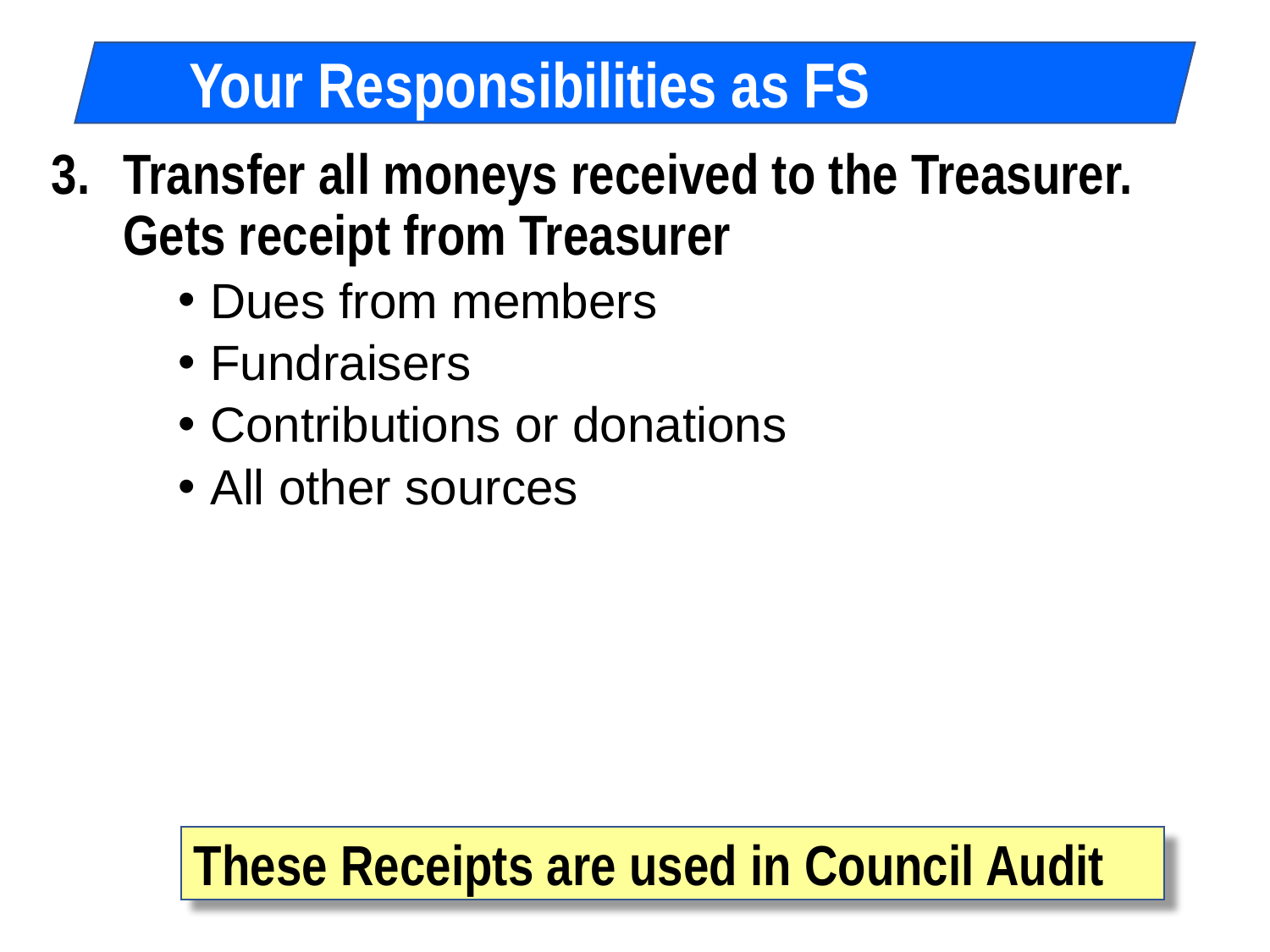

Your Responsibilities as FS
Transfer all moneys received to the Treasurer. Gets receipt from Treasurer
Dues from members
Fundraisers
Contributions or donations
All other sources

These Receipts are used in Council Audit